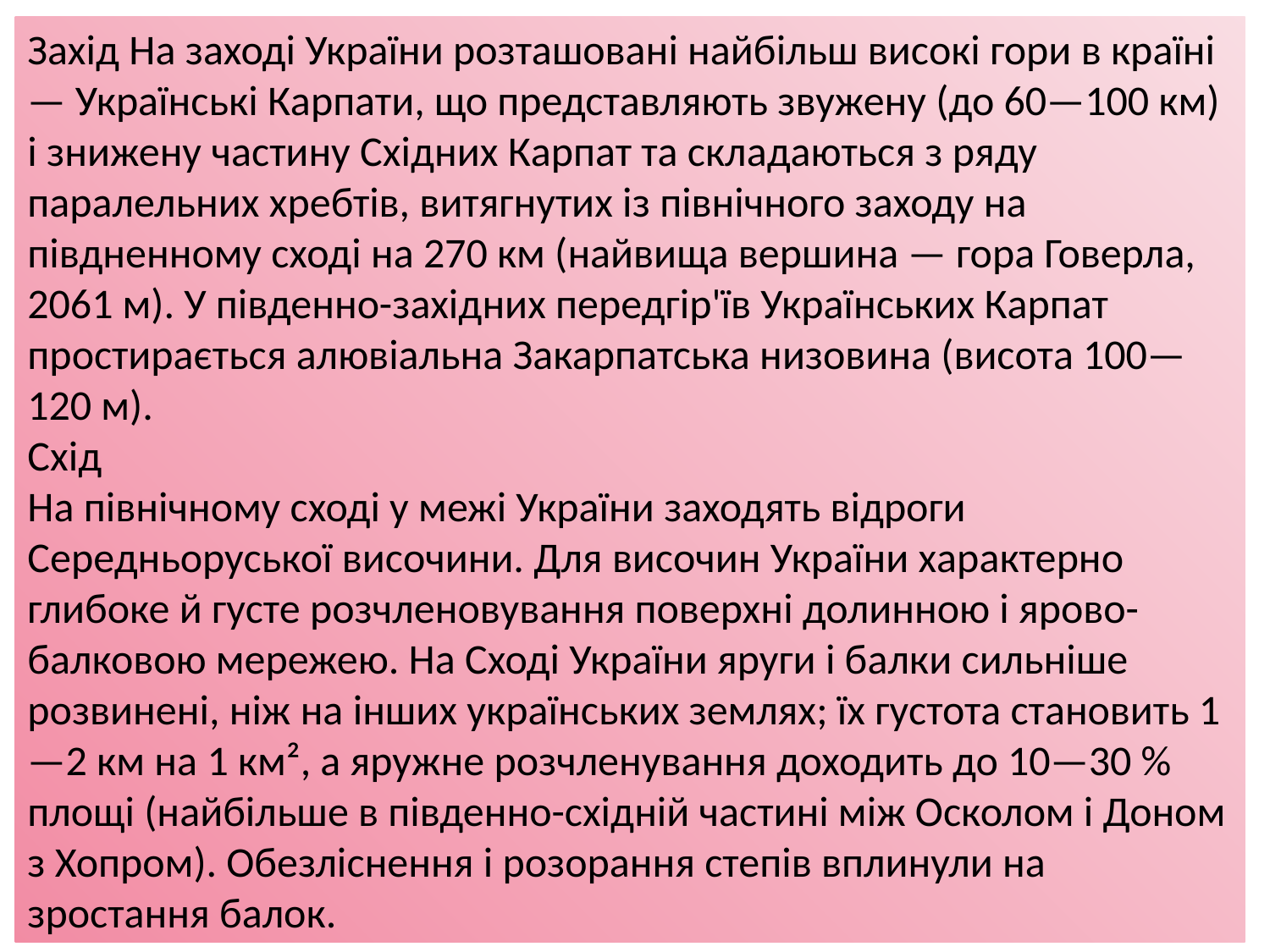

Захід На заході України розташовані найбільш високі гори в країні — Українські Карпати, що представляють звужену (до 60—100 км) і знижену частину Східних Карпат та складаються з ряду паралельних хребтів, витягнутих із північного заходу на півдненному сході на 270 км (найвища вершина — гора Говерла, 2061 м). У південно-західних передгір'їв Українських Карпат простирається алювіальна Закарпатська низовина (висота 100—120 м).
Схід
На північному сході у межі України заходять відроги Середньоруської височини. Для височин України характерно глибоке й густе розчленовування поверхні долинною і ярово-балковою мережею. На Сході України яруги і балки сильніше розвинені, ніж на інших українських землях; їх густота становить 1—2 км на 1 км², а яружне розчленування доходить до 10—30 % площі (найбільше в південно-східній частині між Осколом і Доном з Хопром). Обезліснення і розорання степів вплинули на зростання балок.